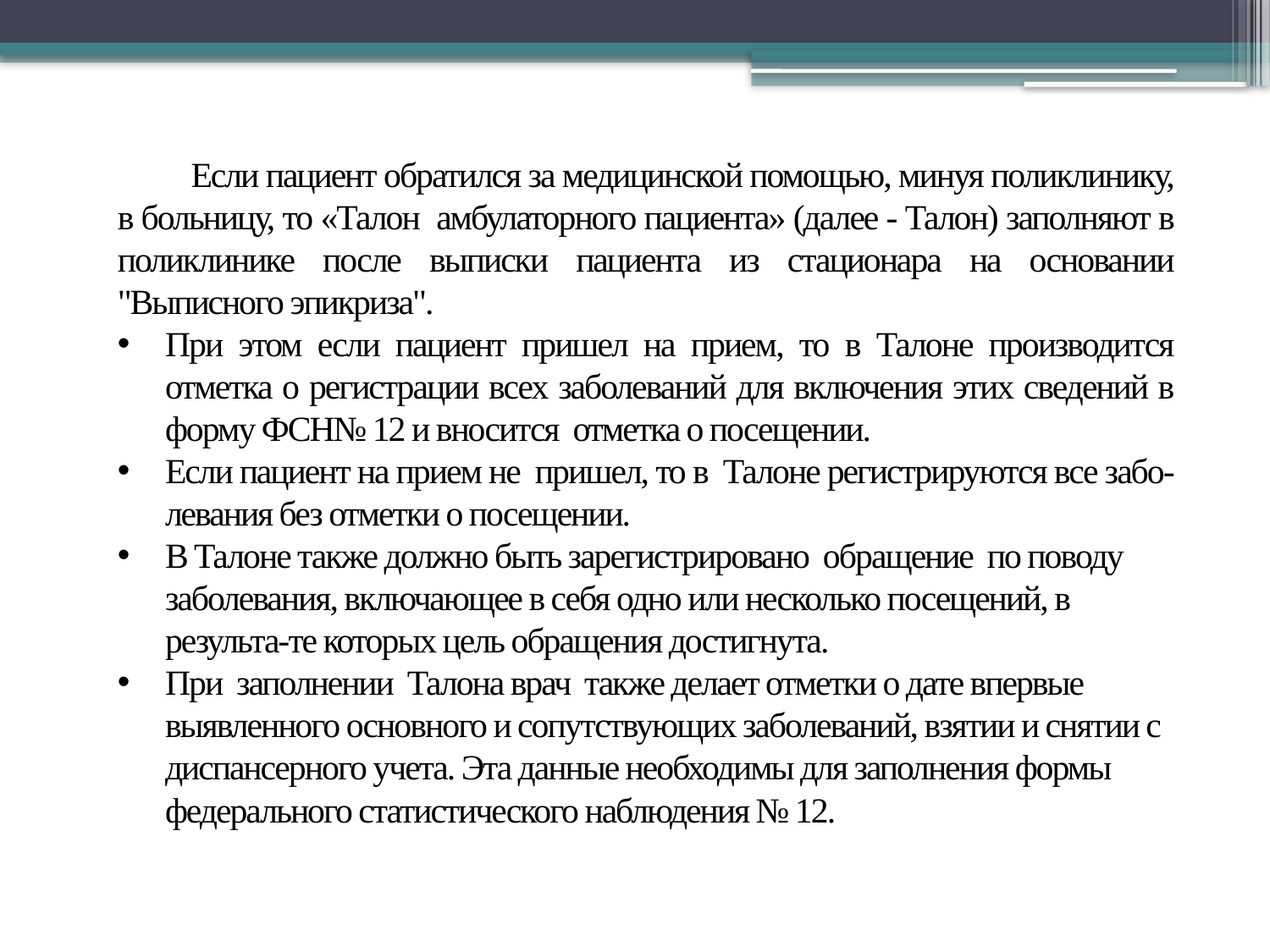

Если пациент обратился за медицинской помощью, минуя поликлинику, в больницу, то «Талон  амбулаторного пациента» (далее - Талон) заполняют в поликлинике после выписки пациента из стационара на основании "Выписного эпикриза".
При этом если пациент пришел на прием, то в Талоне производится отметка о регистрации всех заболеваний для включения этих сведений в форму ФСН№ 12 и вносится  отметка о посещении.
Если пациент на прием не  пришел, то в  Талоне регистрируются все забо-левания без отметки о посещении.
В Талоне также должно быть зарегистрировано  обращение  по поводу  заболевания, включающее в себя одно или несколько посещений, в результа-те которых цель обращения достигнута.
При  заполнении  Талона врач  также делает отметки о дате впервые выявленного основного и сопутствующих заболеваний, взятии и снятии с диспансерного учета. Эта данные необходимы для заполнения формы федерального статистического наблюдения № 12.